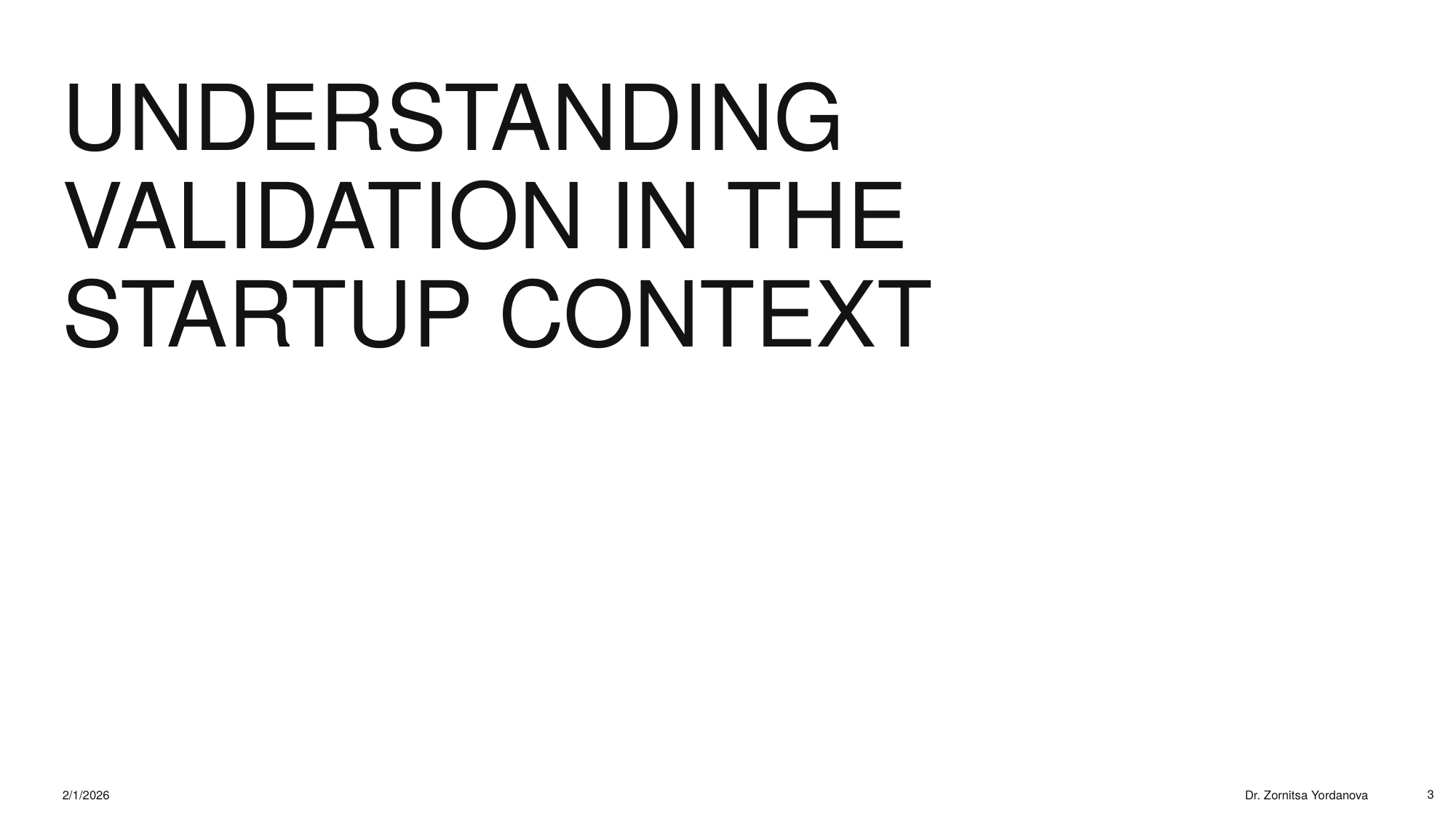

# Understanding Validation in the Startup Context

2/1/2026
Dr. Zornitsa Yordanova
3